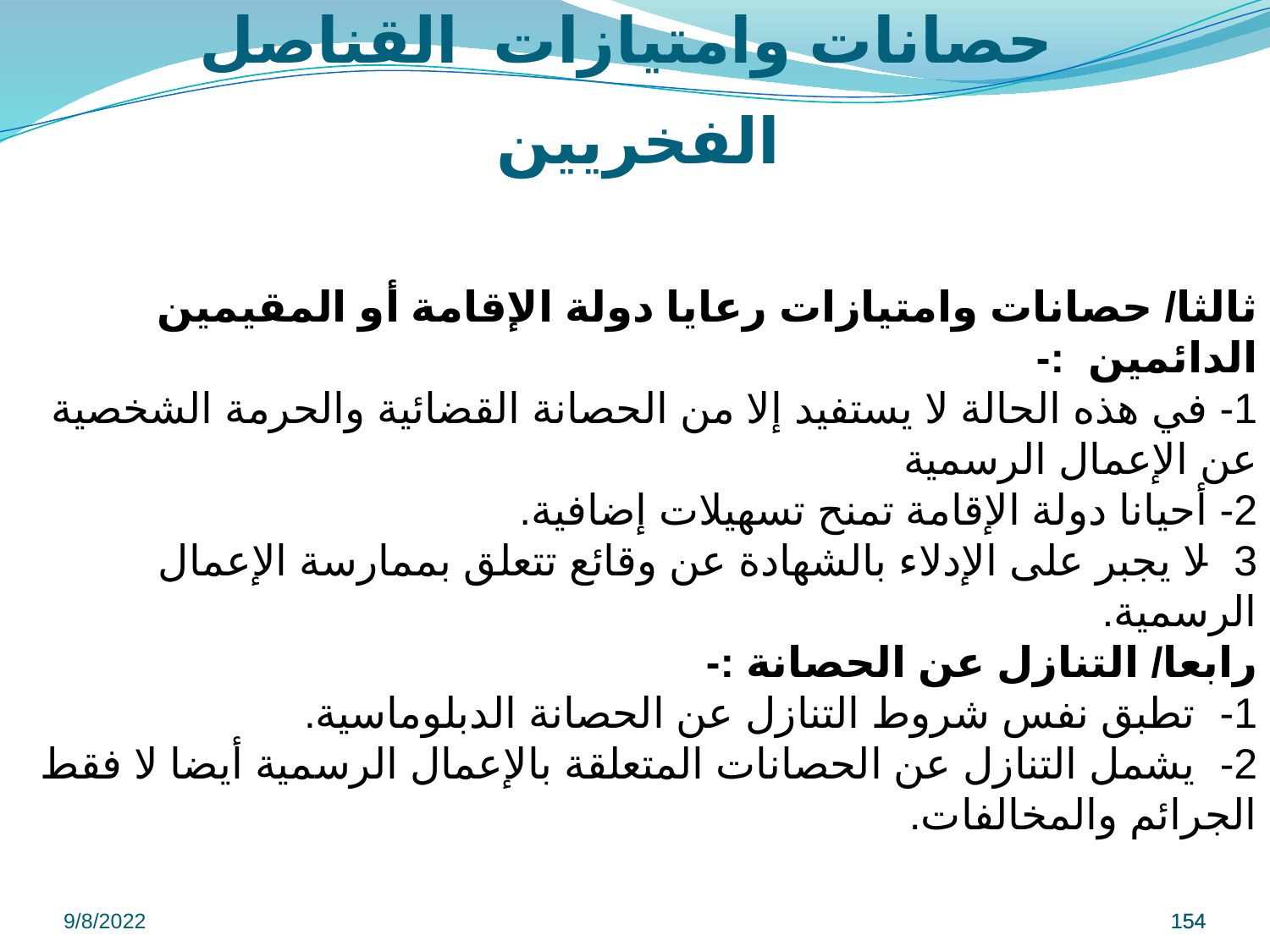

# حصانات وامتيازات  القناصل الفخريين

ثالثا/ حصانات وامتيازات رعايا دولة الإقامة أو المقيمين الدائمين  :-
1- في هذه الحالة لا يستفيد إلا من الحصانة القضائية والحرمة الشخصية عن الإعمال الرسمية
2- أحيانا دولة الإقامة تمنح تسهيلات إضافية.
3- لا يجبر على الإدلاء بالشهادة عن وقائع تتعلق بممارسة الإعمال الرسمية.
رابعا/ التنازل عن الحصانة :-
1-  تطبق نفس شروط التنازل عن الحصانة الدبلوماسية.
2-  يشمل التنازل عن الحصانات المتعلقة بالإعمال الرسمية أيضا لا فقط الجرائم والمخالفات.

9/8/2022
154
154